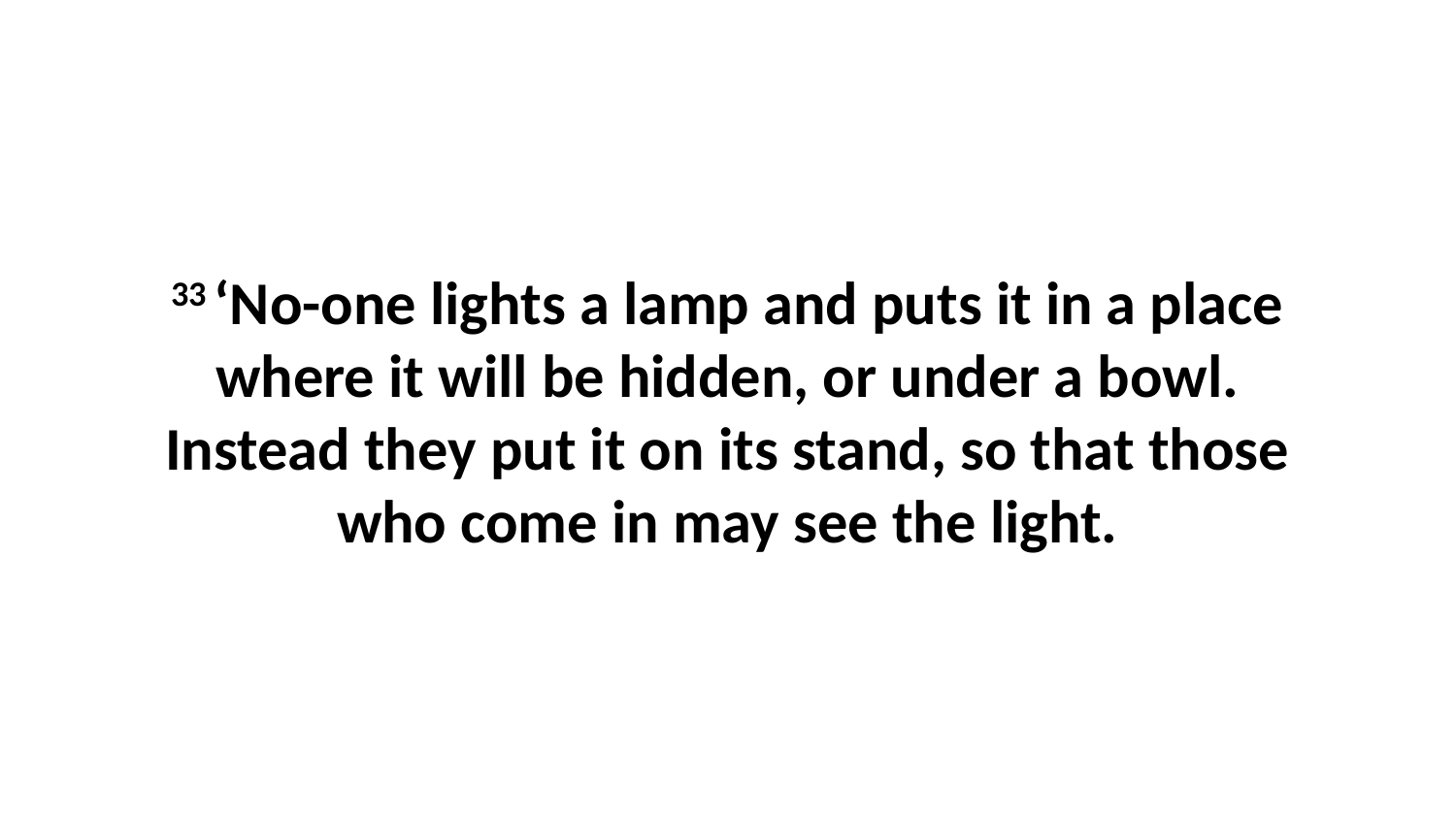

33 ‘No-one lights a lamp and puts it in a place where it will be hidden, or under a bowl. Instead they put it on its stand, so that those who come in may see the light.